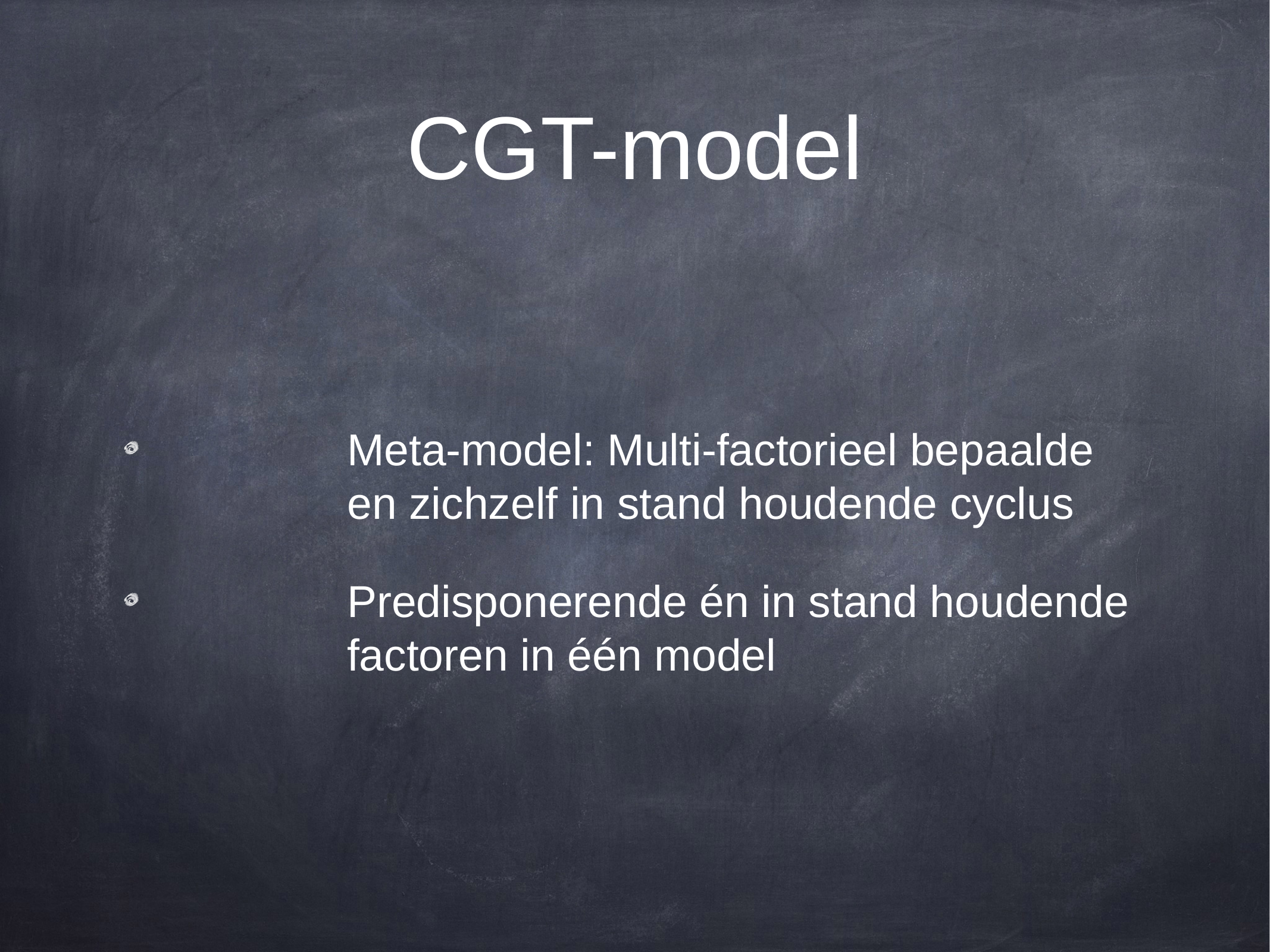

# CGT-model
Meta-model: Multi-factorieel bepaalde en zichzelf in stand houdende cyclus
Predisponerende én in stand houdende factoren in één model